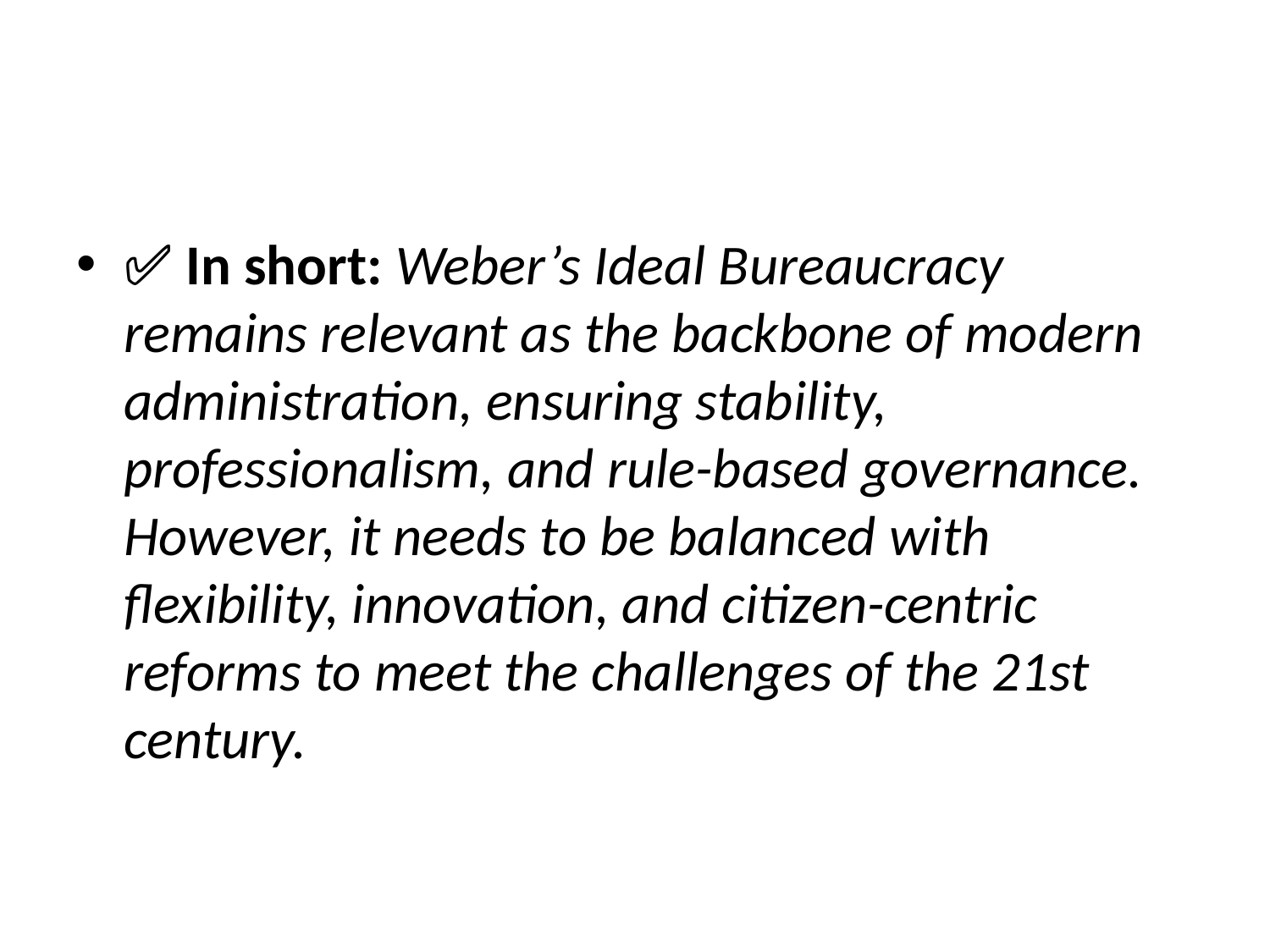

#
✅ In short: Weber’s Ideal Bureaucracy remains relevant as the backbone of modern administration, ensuring stability, professionalism, and rule-based governance. However, it needs to be balanced with flexibility, innovation, and citizen-centric reforms to meet the challenges of the 21st century.